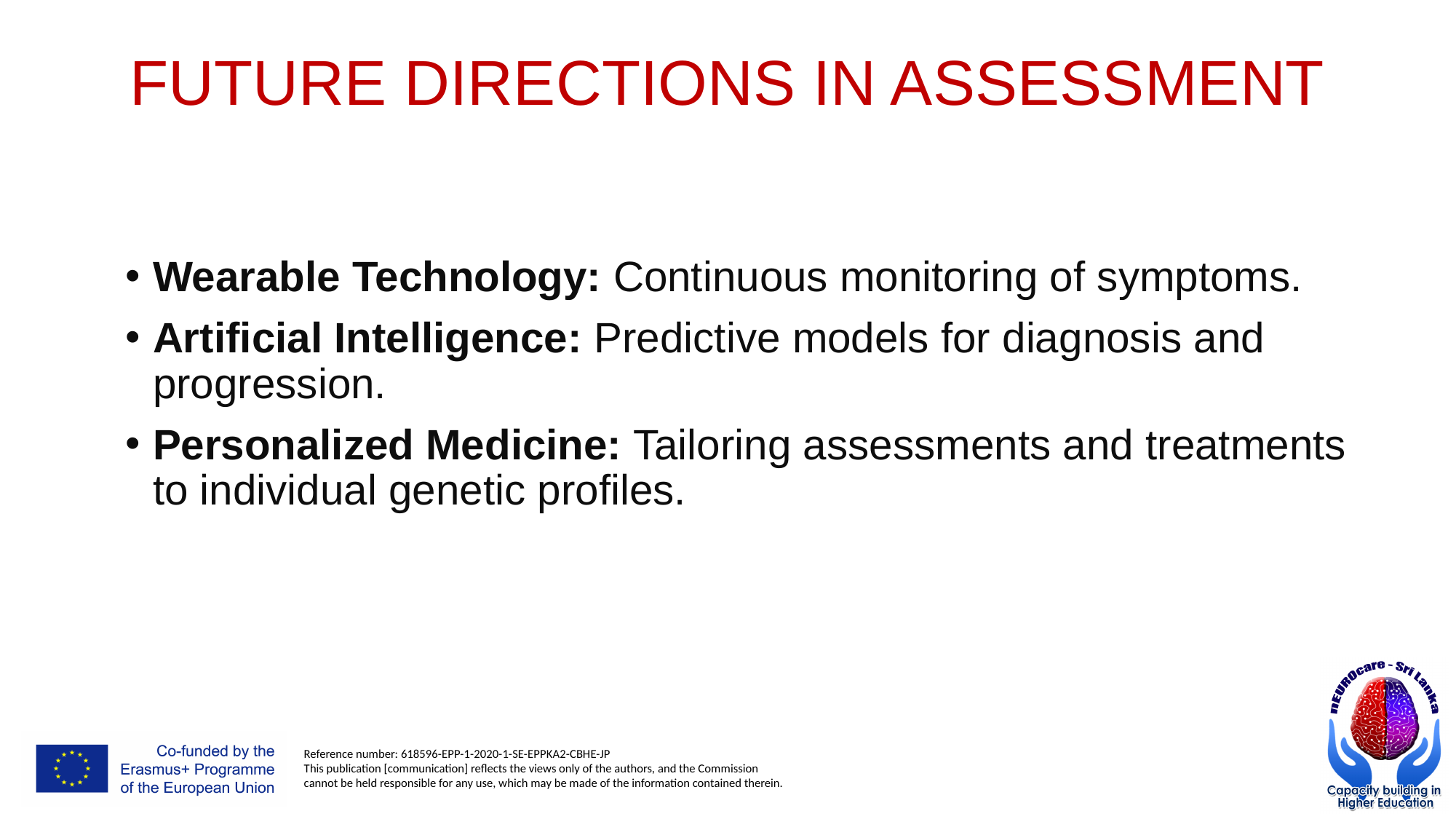

# FUTURE DIRECTIONS IN ASSESSMENT

Wearable Technology: Continuous monitoring of symptoms.
Artificial Intelligence: Predictive models for diagnosis and progression.
Personalized Medicine: Tailoring assessments and treatments to individual genetic profiles.